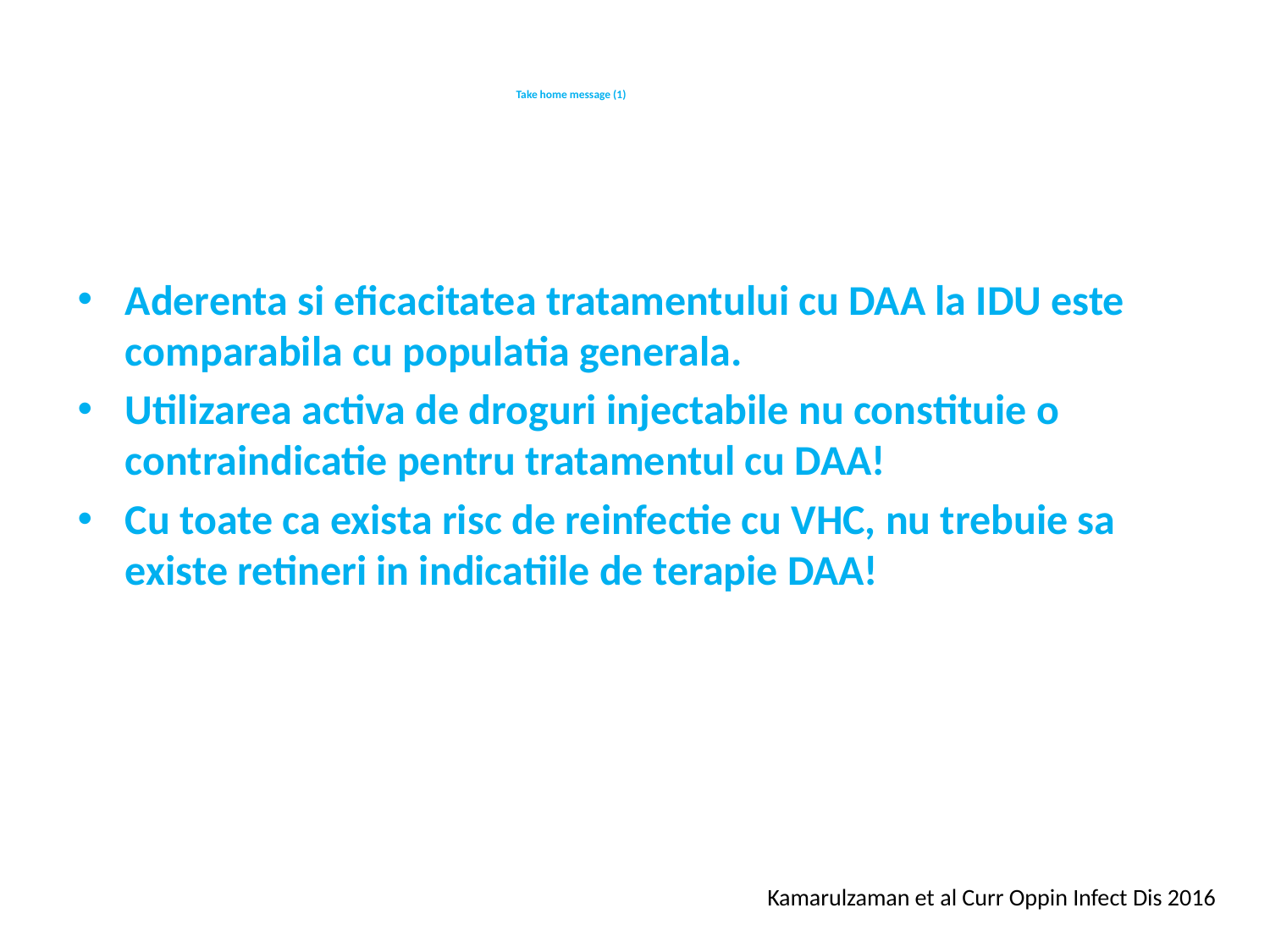

# Take home message (1)
Aderenta si eficacitatea tratamentului cu DAA la IDU este comparabila cu populatia generala.
Utilizarea activa de droguri injectabile nu constituie o contraindicatie pentru tratamentul cu DAA!
Cu toate ca exista risc de reinfectie cu VHC, nu trebuie sa existe retineri in indicatiile de terapie DAA!

Kamarulzaman et al Curr Oppin Infect Dis 2016